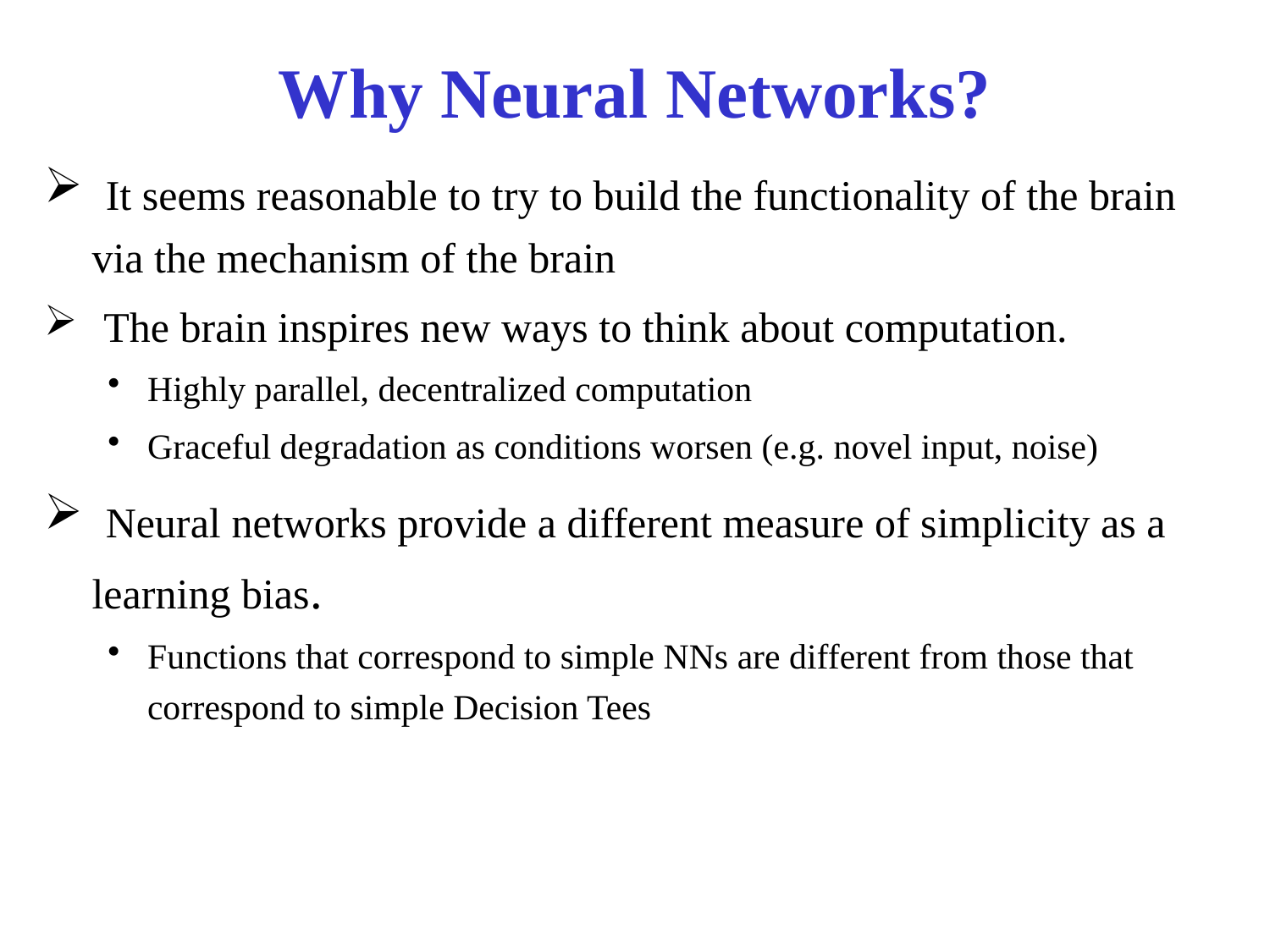

It seems reasonable to try to build the functionality of the brain via the mechanism of the brain
 The brain inspires new ways to think about computation.
Highly parallel, decentralized computation
Graceful degradation as conditions worsen (e.g. novel input, noise)
 Neural networks provide a different measure of simplicity as a learning bias.
Functions that correspond to simple NNs are different from those that correspond to simple Decision Tees

# Why Neural Networks?